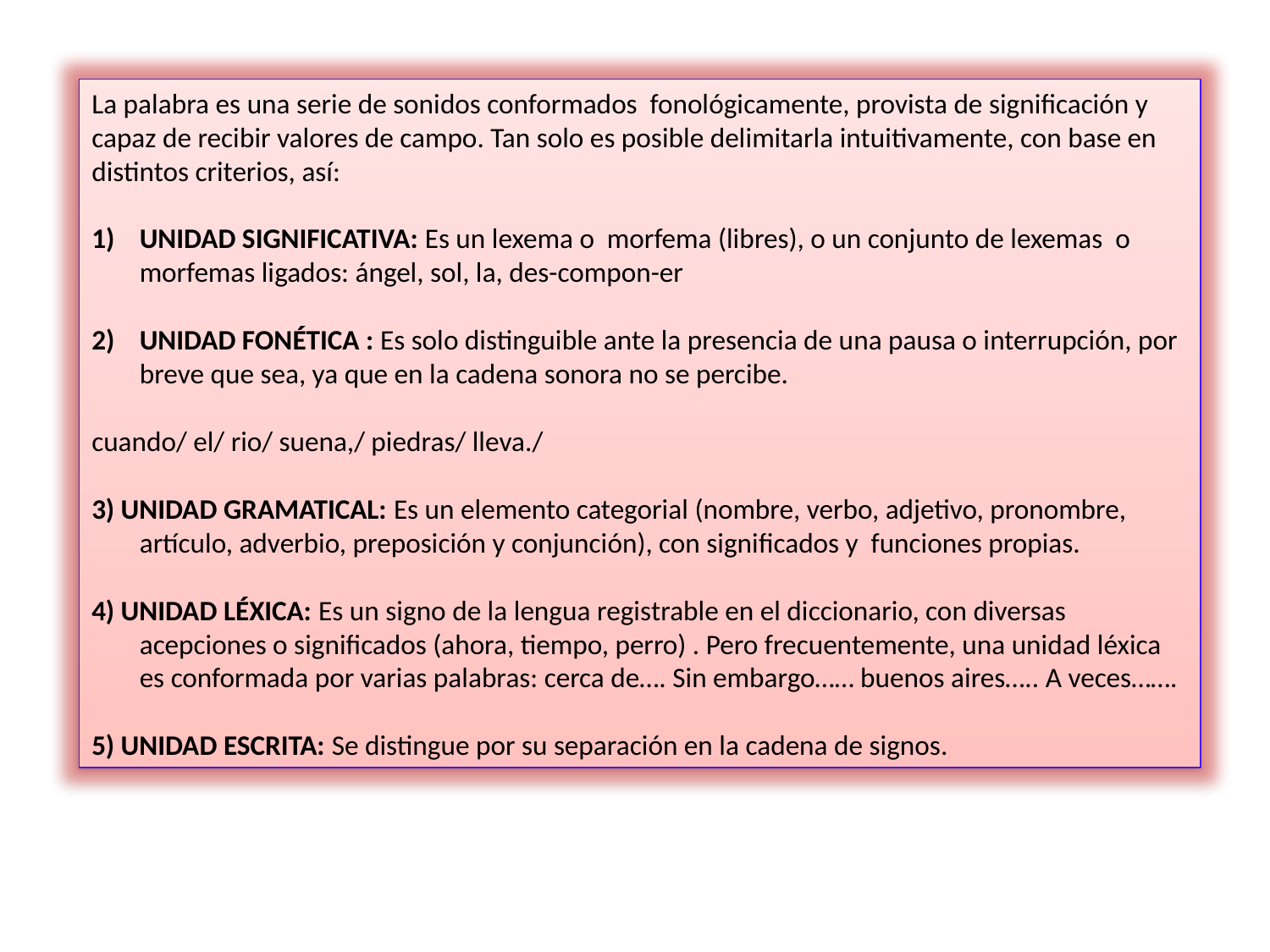

La palabra es una serie de sonidos conformados  fonológicamente, provista de significación y capaz de recibir valores de campo. Tan solo es posible delimitarla intuitivamente, con base en distintos criterios, así:

UNIDAD SIGNIFICATIVA: Es un lexema o  morfema (libres), o un conjunto de lexemas  o morfemas ligados: ángel, sol, la, des-compon-er

UNIDAD FONÉTICA : Es solo distinguible ante la presencia de una pausa o interrupción, por breve que sea, ya que en la cadena sonora no se percibe.

cuando/ el/ rio/ suena,/ piedras/ lleva./

3) UNIDAD GRAMATICAL: Es un elemento categorial (nombre, verbo, adjetivo, pronombre, artículo, adverbio, preposición y conjunción), con significados y  funciones propias.

4) UNIDAD LÉXICA: Es un signo de la lengua registrable en el diccionario, con diversas acepciones o significados (ahora, tiempo, perro) . Pero frecuentemente, una unidad léxica es conformada por varias palabras: cerca de…. Sin embargo…… buenos aires….. A veces…….

5) UNIDAD ESCRITA: Se distingue por su separación en la cadena de signos.